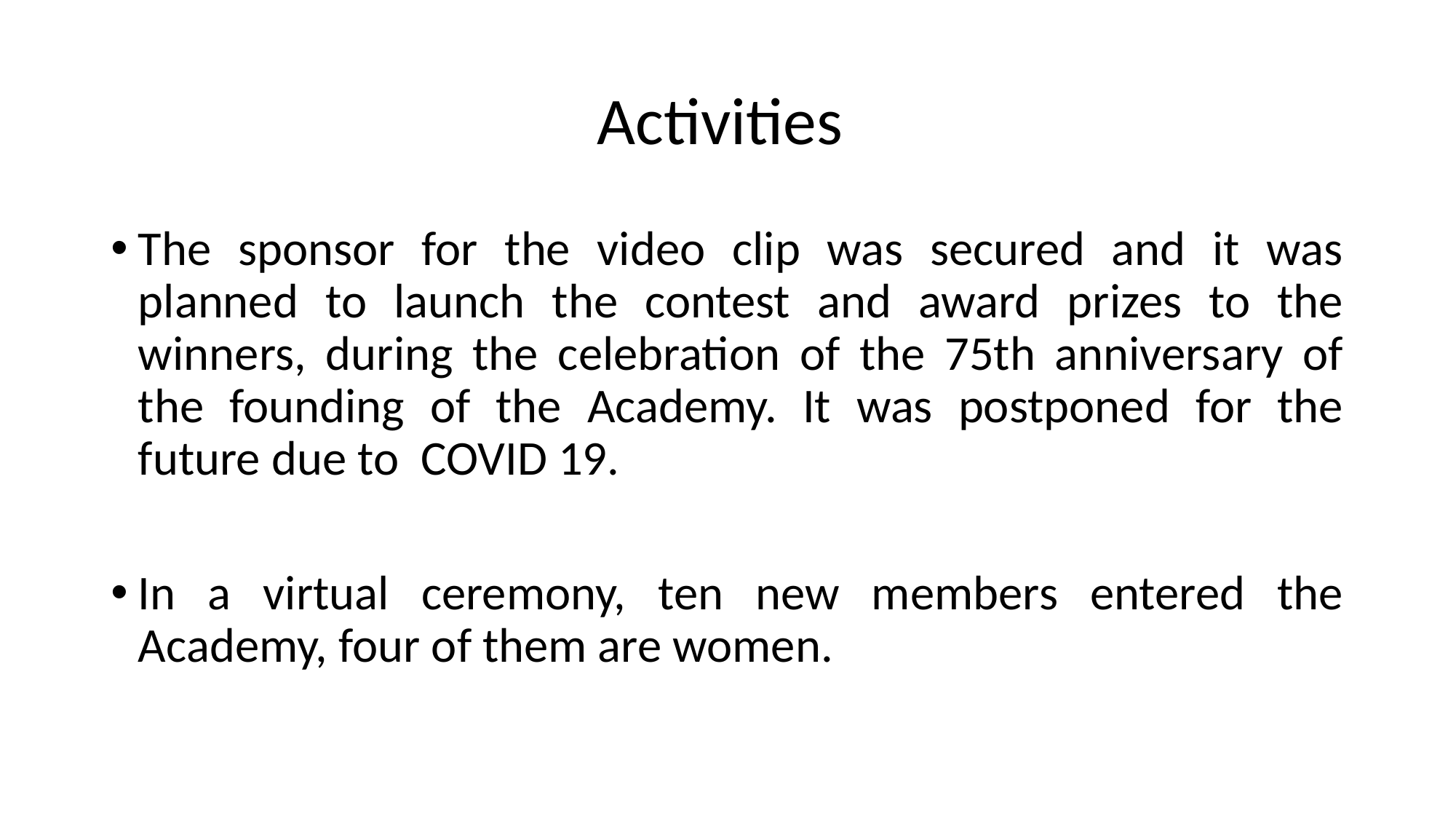

# Activities
The sponsor for the video clip was secured and it was planned to launch the contest and award prizes to the winners, during the celebration of the 75th anniversary of the founding of the Academy. It was postponed for the future due to  COVID 19.

In a virtual ceremony, ten new members entered the Academy, four of them are women.